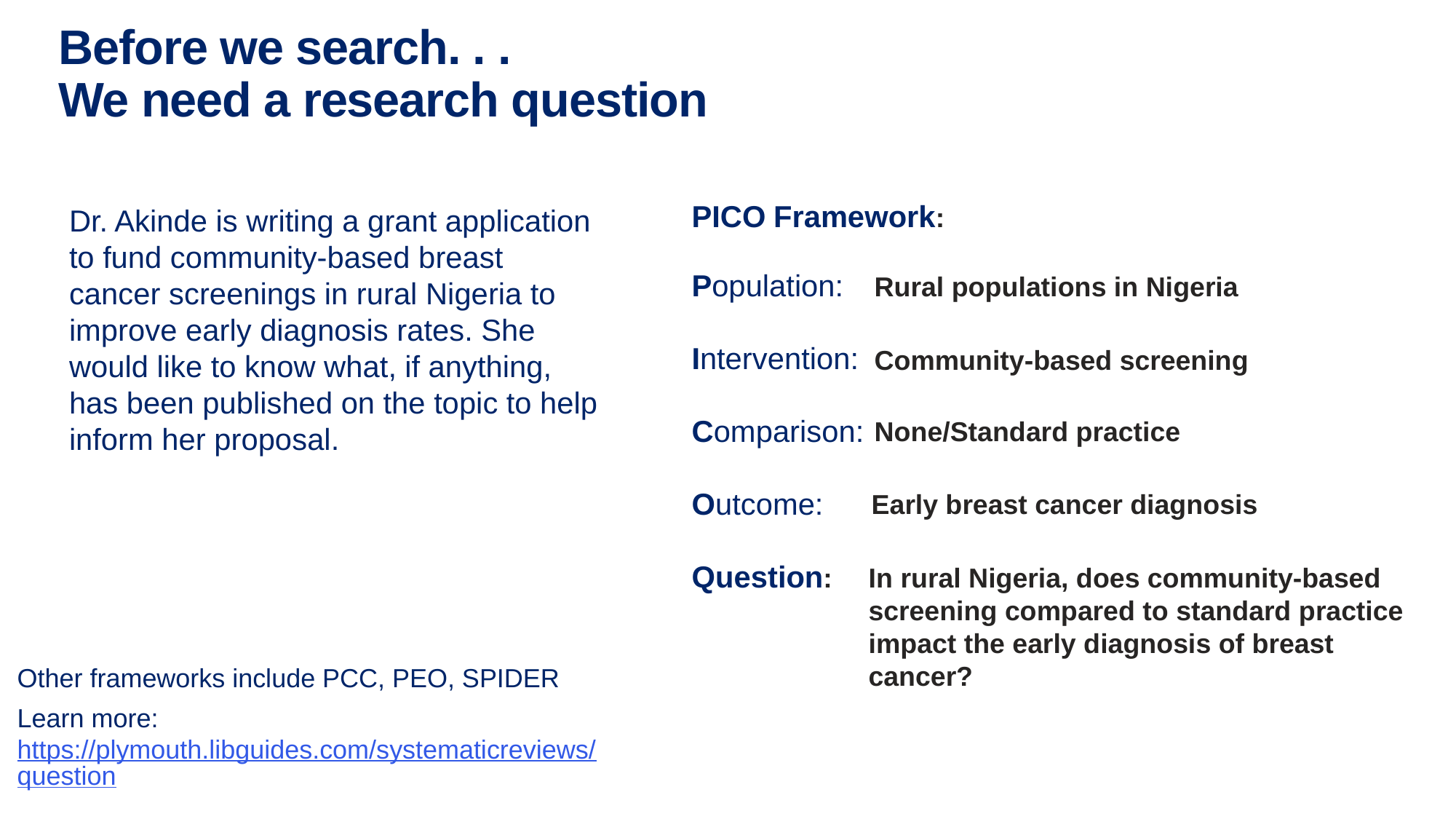

# Before we search. . . We need a research question
PICO Framework:

Population:
Intervention:
Comparison:

Outcome:
Dr. Akinde is writing a grant application to fund community-based breast cancer screenings in rural Nigeria to improve early diagnosis rates. She would like to know what, if anything, has been published on the topic to help inform her proposal.
Rural populations in Nigeria
Community-based screening
None/Standard practice
Early breast cancer diagnosis
Question:
In rural Nigeria, does community-based screening compared to standard practice impact the early diagnosis of breast cancer?
Other frameworks include PCC, PEO, SPIDER
Learn more: https://plymouth.libguides.com/systematicreviews/question